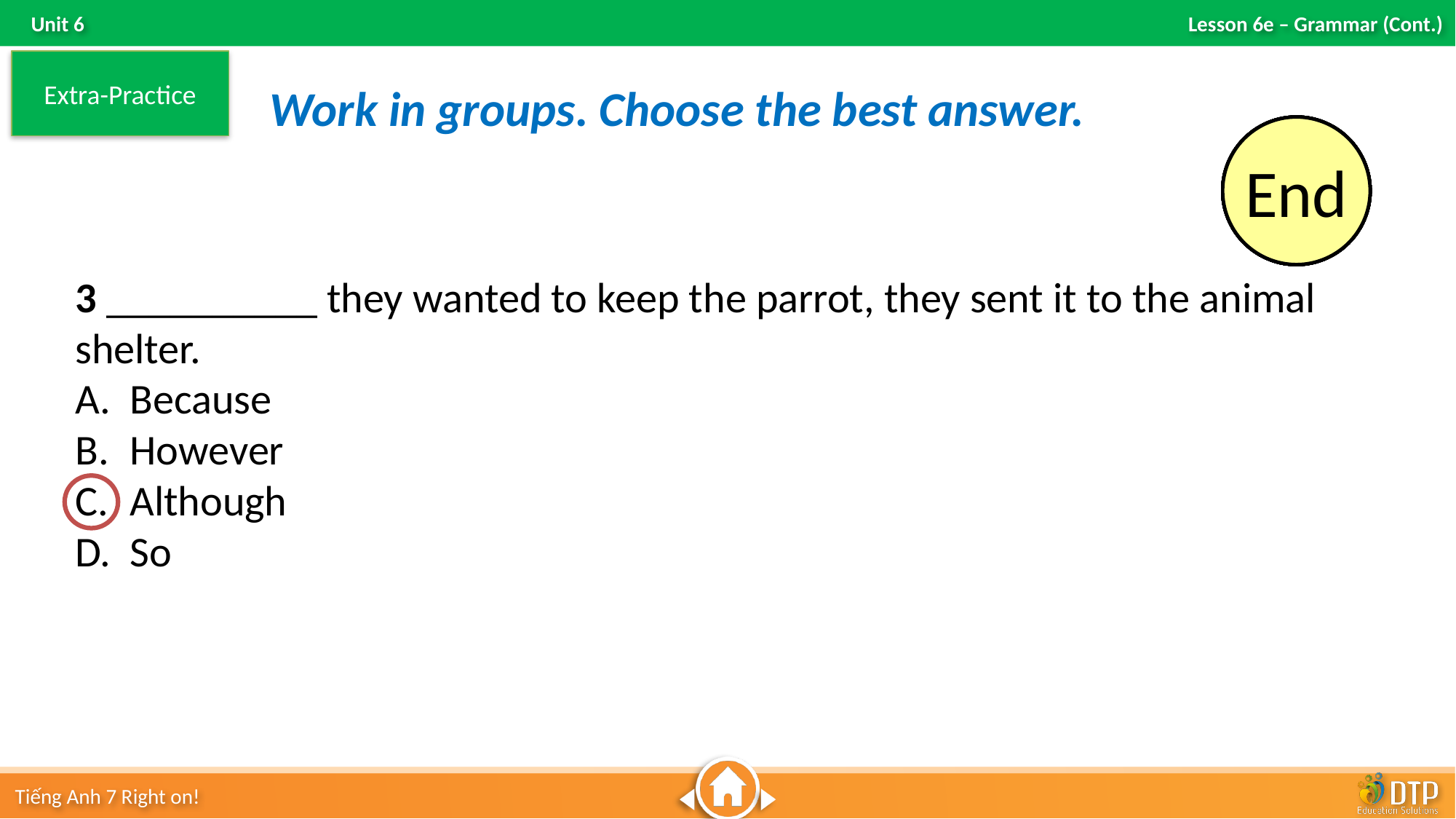

Extra-Practice
Work in groups. Choose the best answer.
10
9
8
7
6
5
4
3
2
1
End
3 __________ they wanted to keep the parrot, they sent it to the animal shelter.
Because
However
Although
So